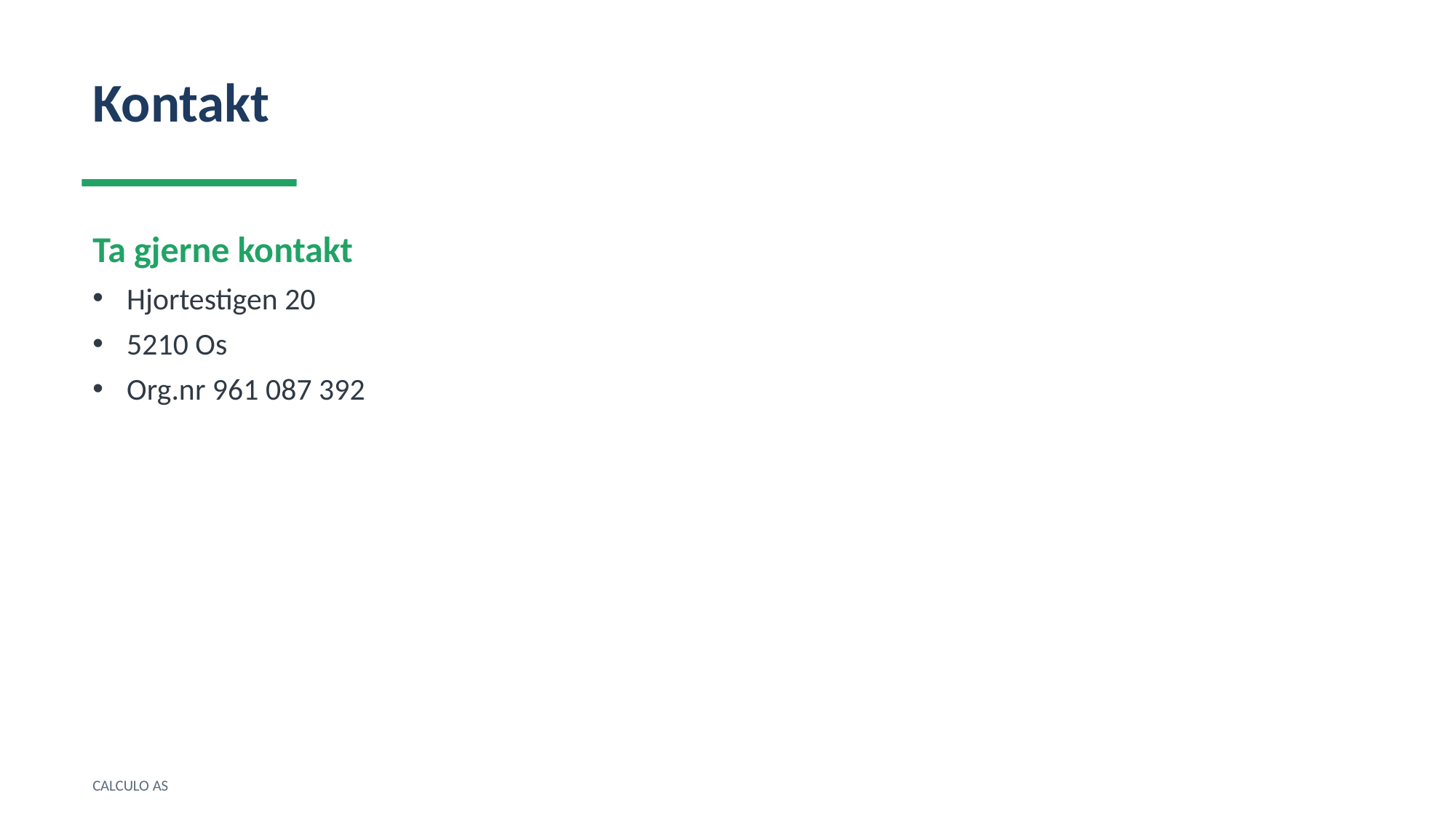

Kontakt

Ta gjerne kontakt
Hjortestigen 20
5210 Os
Org.nr 961 087 392
CALCULO AS